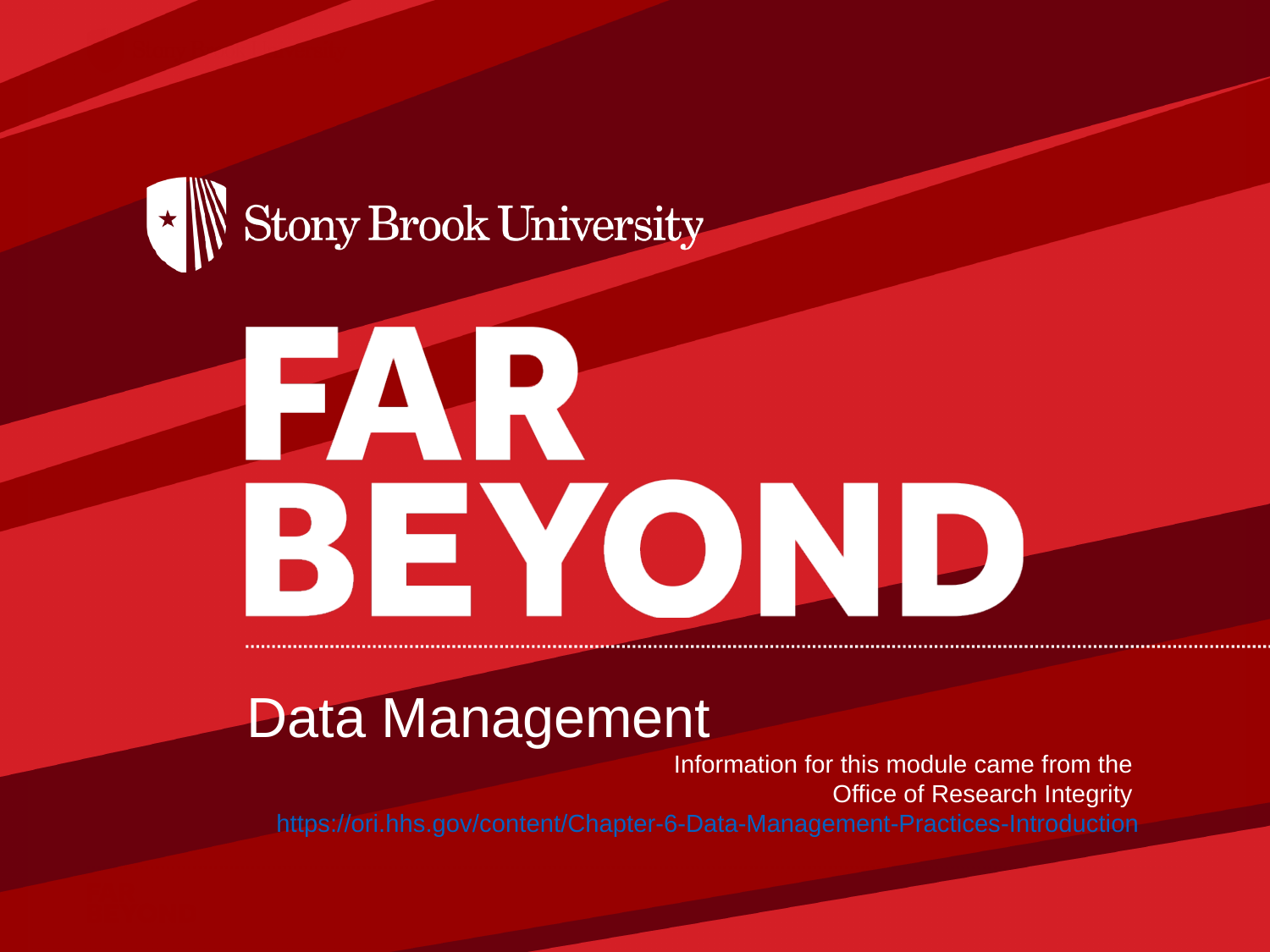

Data Management
Information for this module came from the
Office of Research Integrity
https://ori.hhs.gov/content/Chapter-6-Data-Management-Practices-Introduction